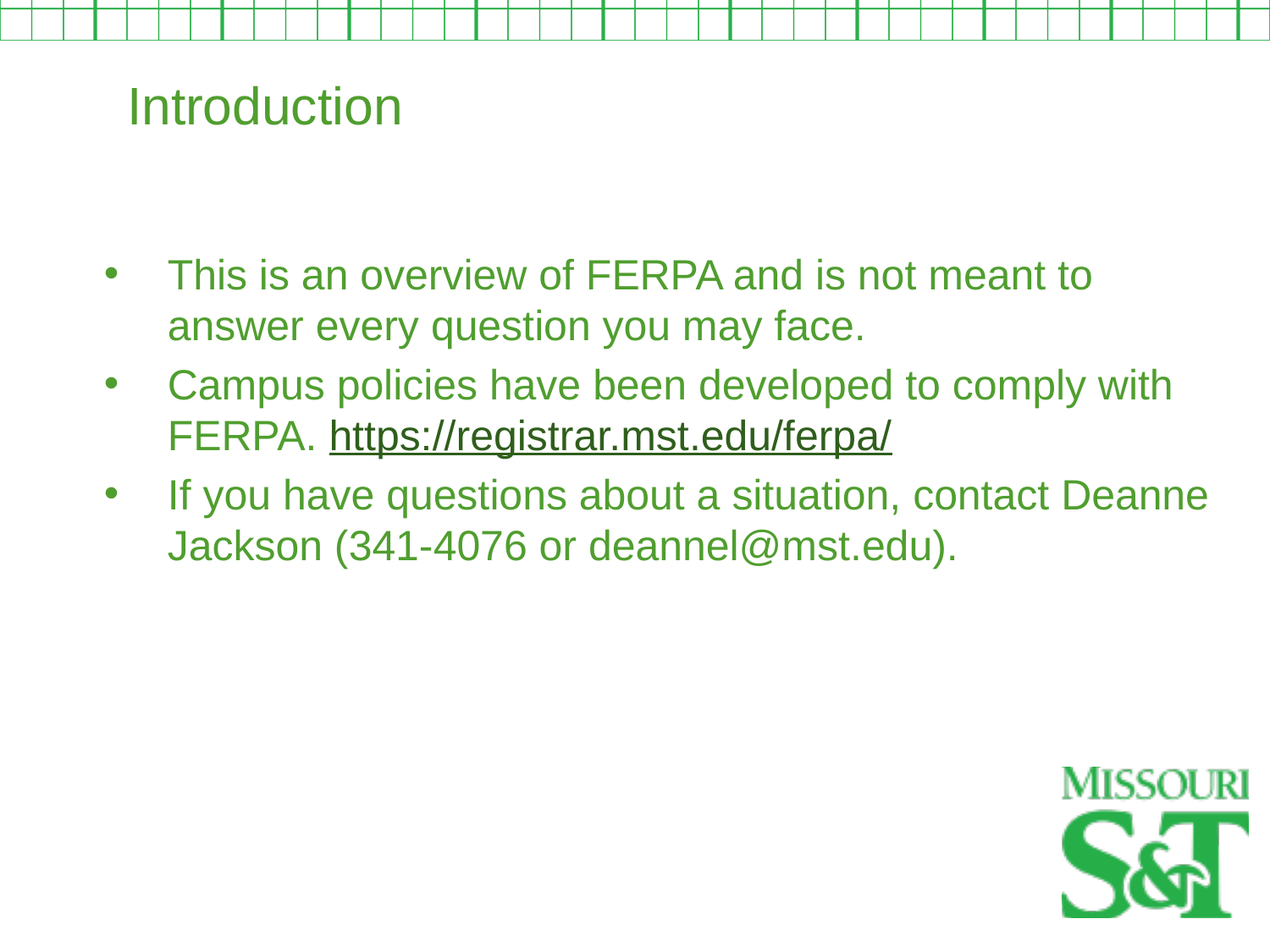

Introduction
This is an overview of FERPA and is not meant to answer every question you may face.
Campus policies have been developed to comply with FERPA. https://registrar.mst.edu/ferpa/
If you have questions about a situation, contact Deanne Jackson (341-4076 or deannel@mst.edu).